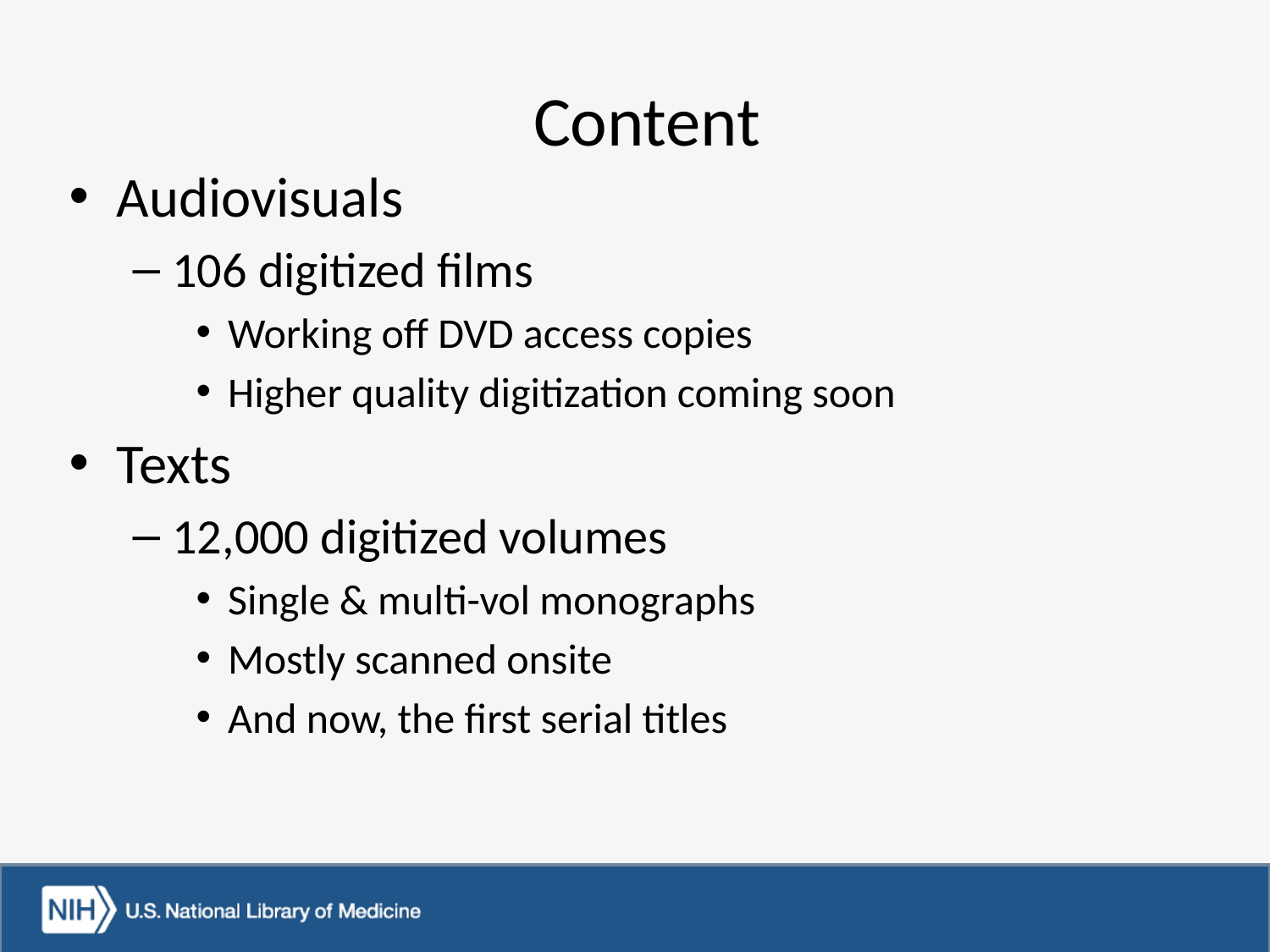

# Content
Audiovisuals
106 digitized films
Working off DVD access copies
Higher quality digitization coming soon
Texts
12,000 digitized volumes
Single & multi-vol monographs
Mostly scanned onsite
And now, the first serial titles